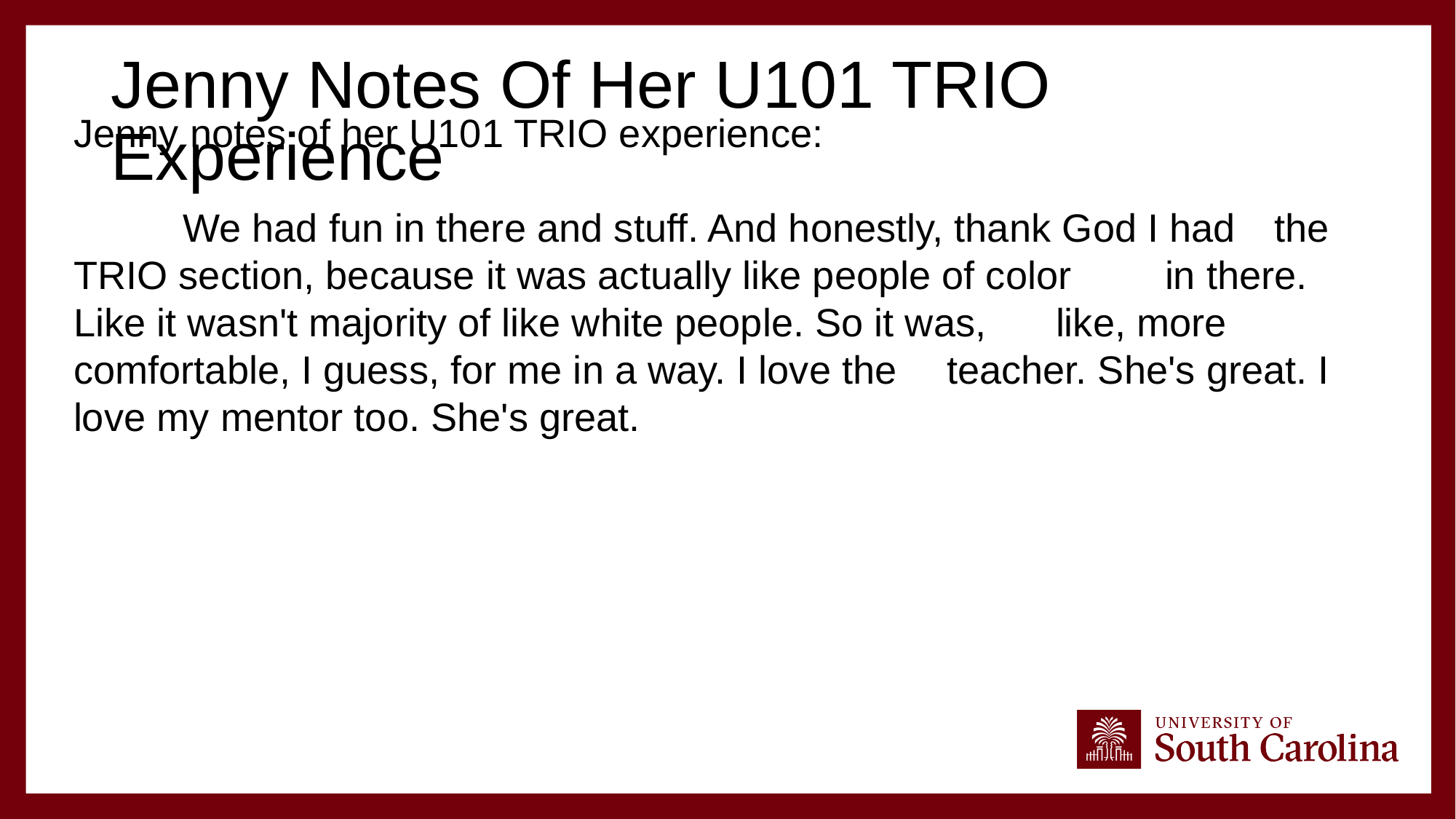

# Jenny Notes Of Her U101 TRIO Experience

Jenny notes of her U101 TRIO experience:

	We had fun in there and stuff. And honestly, thank God I had 	the TRIO section, because it was actually like people of color 	in there. Like it wasn't majority of like white people. So it was, 	like, more comfortable, I guess, for me in a way. I love the 	teacher. She's great. I love my mentor too. She's great.